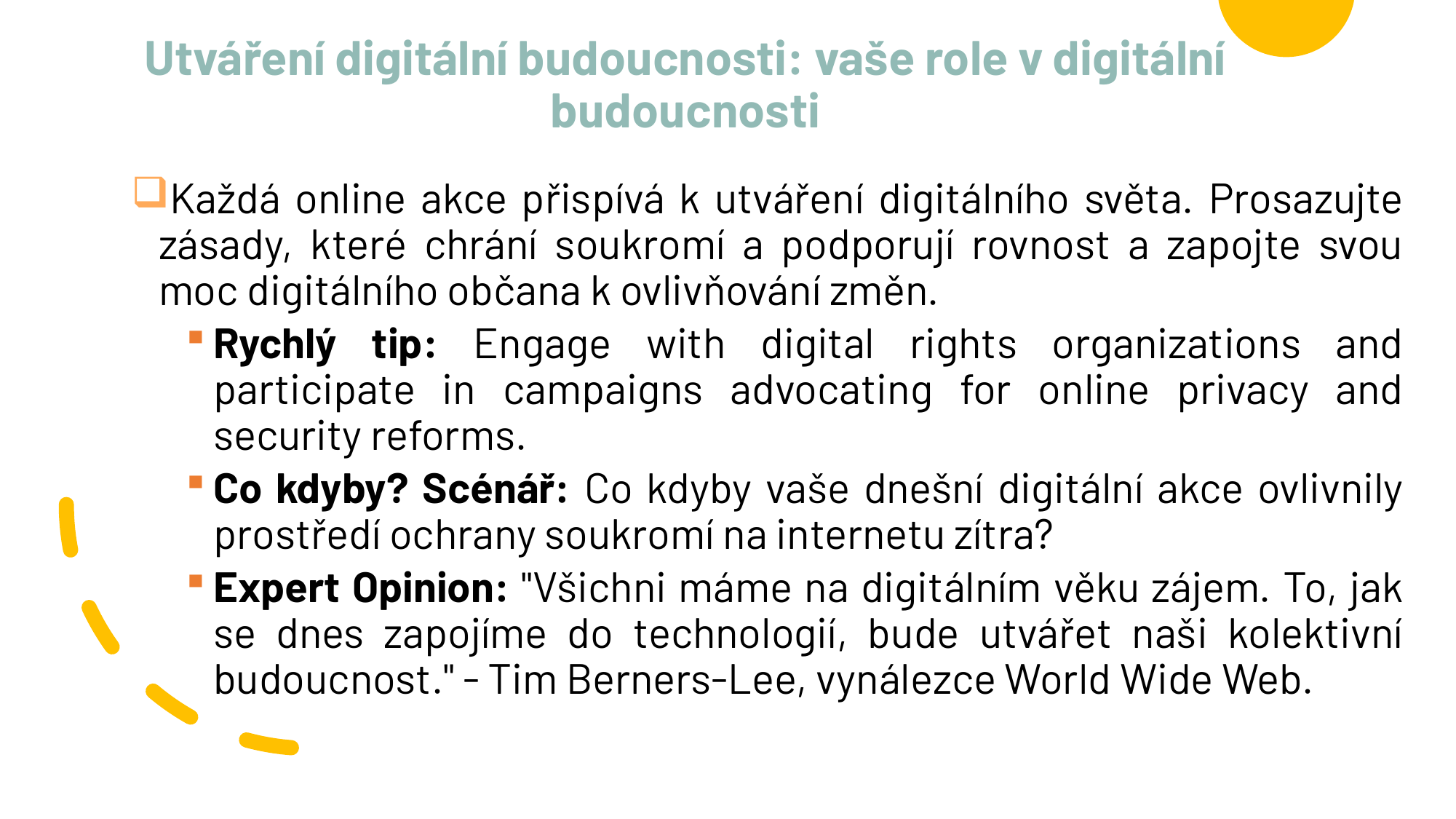

# Utváření digitální budoucnosti: vaše role v digitální budoucnosti
Každá online akce přispívá k utváření digitálního světa. Prosazujte zásady, které chrání soukromí a podporují rovnost a zapojte svou moc digitálního občana k ovlivňování změn.
Rychlý tip: Engage with digital rights organizations and participate in campaigns advocating for online privacy and security reforms.
Co kdyby? Scénář: Co kdyby vaše dnešní digitální akce ovlivnily prostředí ochrany soukromí na internetu zítra?
Expert Opinion: "Všichni máme na digitálním věku zájem. To, jak se dnes zapojíme do technologií, bude utvářet naši kolektivní budoucnost." - Tim Berners-Lee, vynálezce World Wide Web.